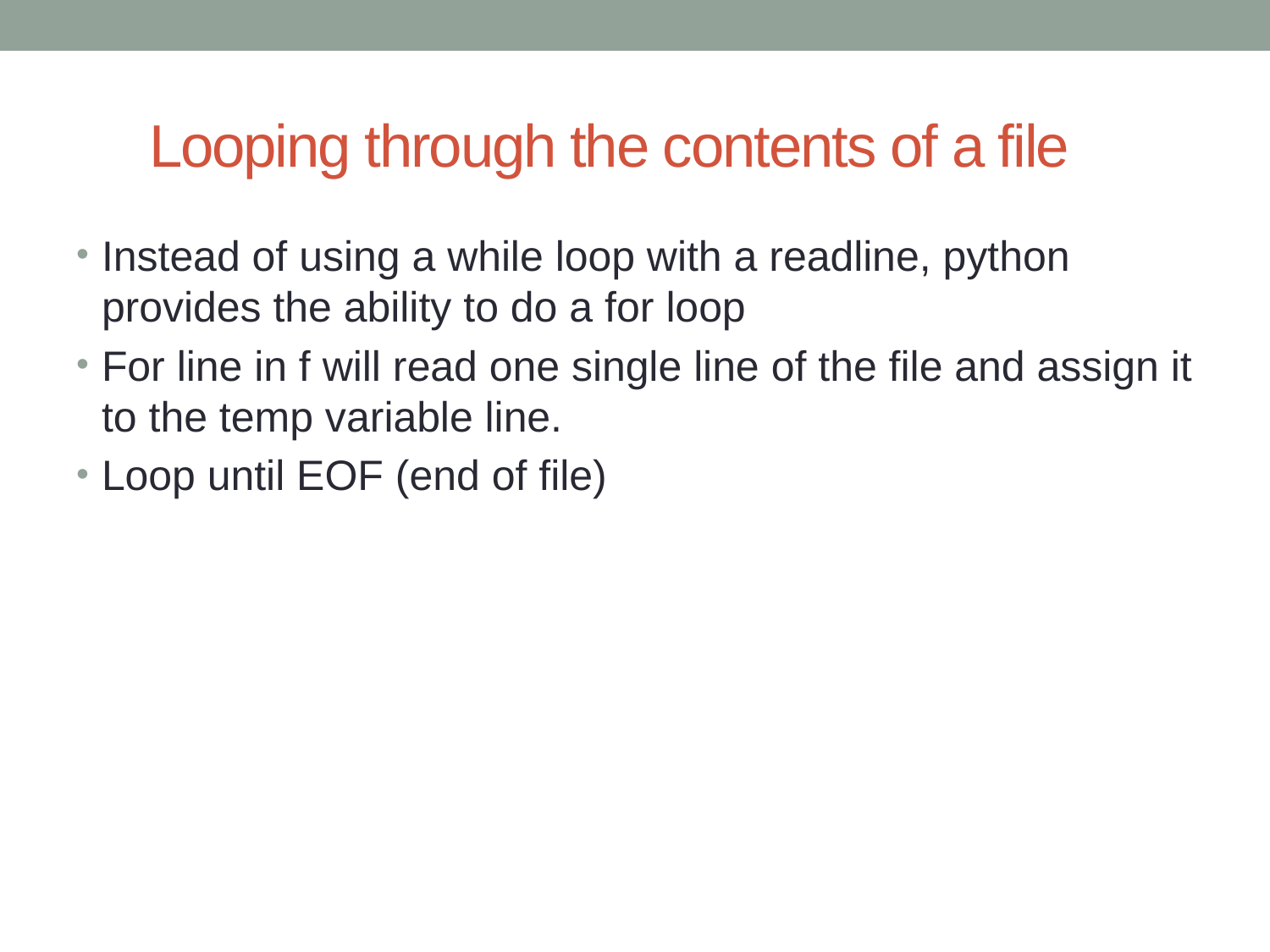

# Looping through the contents of a file
Instead of using a while loop with a readline, python provides the ability to do a for loop
For line in f will read one single line of the file and assign it to the temp variable line.
Loop until EOF (end of file)